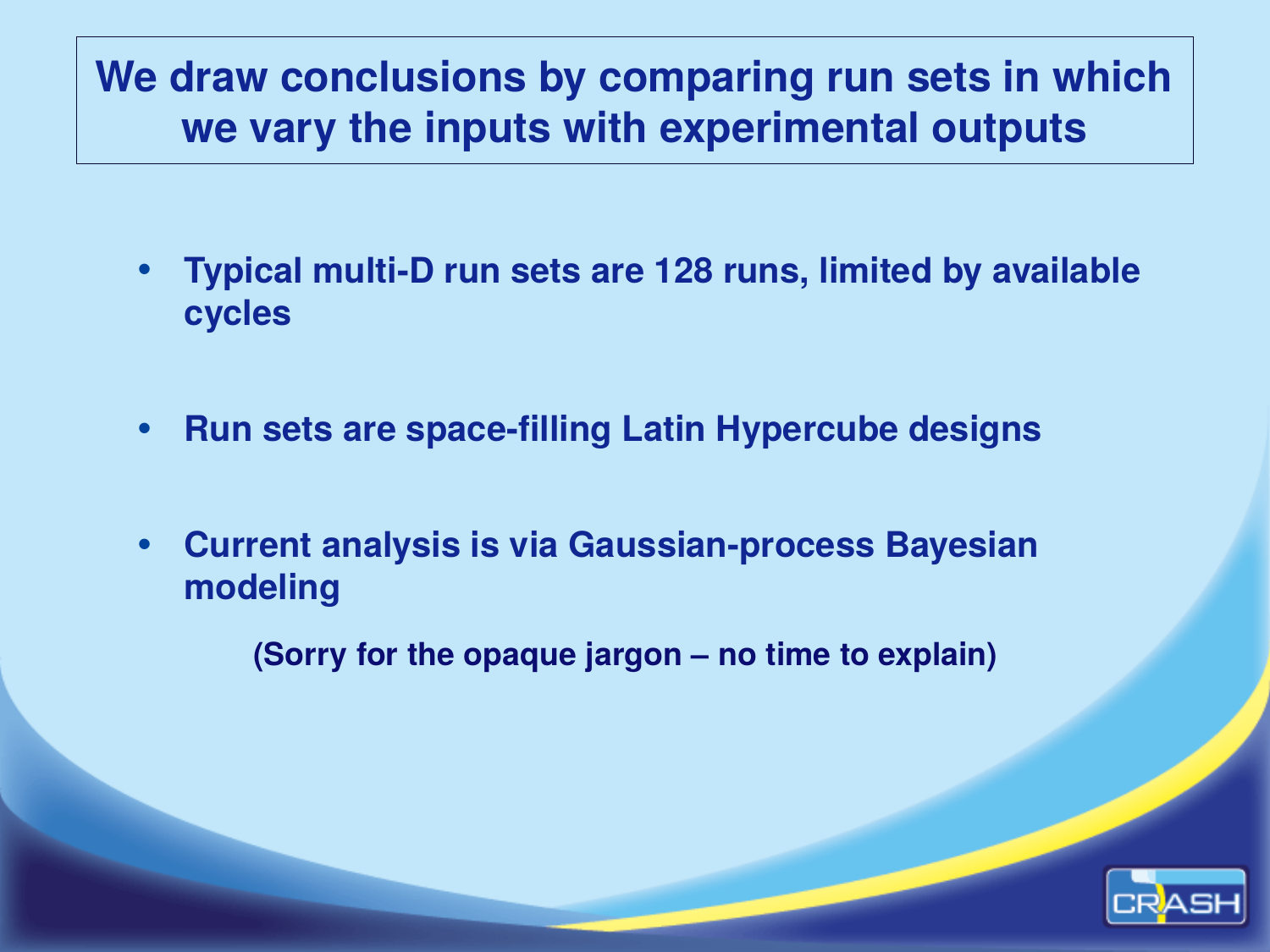

# We draw conclusions by comparing run sets in which we vary the inputs with experimental outputs

Typical multi-D run sets are 128 runs, limited by available cycles

Run sets are space-filling Latin Hypercube designs

Current analysis is via Gaussian-process Bayesian modeling
(Sorry for the opaque jargon – no time to explain)